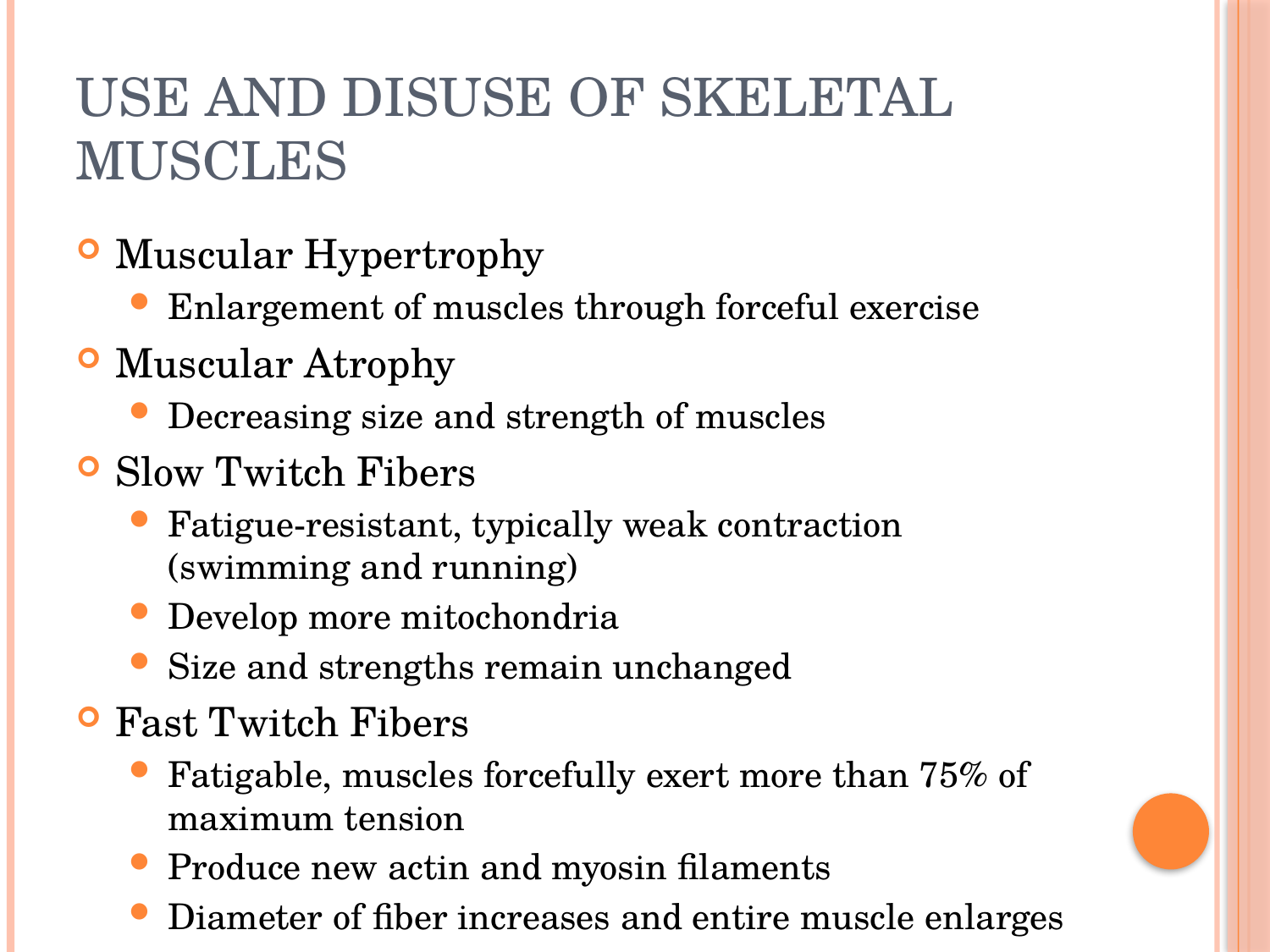

# Use and Disuse of Skeletal Muscles
Muscular Hypertrophy
Enlargement of muscles through forceful exercise
Muscular Atrophy
Decreasing size and strength of muscles
Slow Twitch Fibers
Fatigue-resistant, typically weak contraction (swimming and running)
Develop more mitochondria
Size and strengths remain unchanged
Fast Twitch Fibers
Fatigable, muscles forcefully exert more than 75% of maximum tension
Produce new actin and myosin filaments
Diameter of fiber increases and entire muscle enlarges